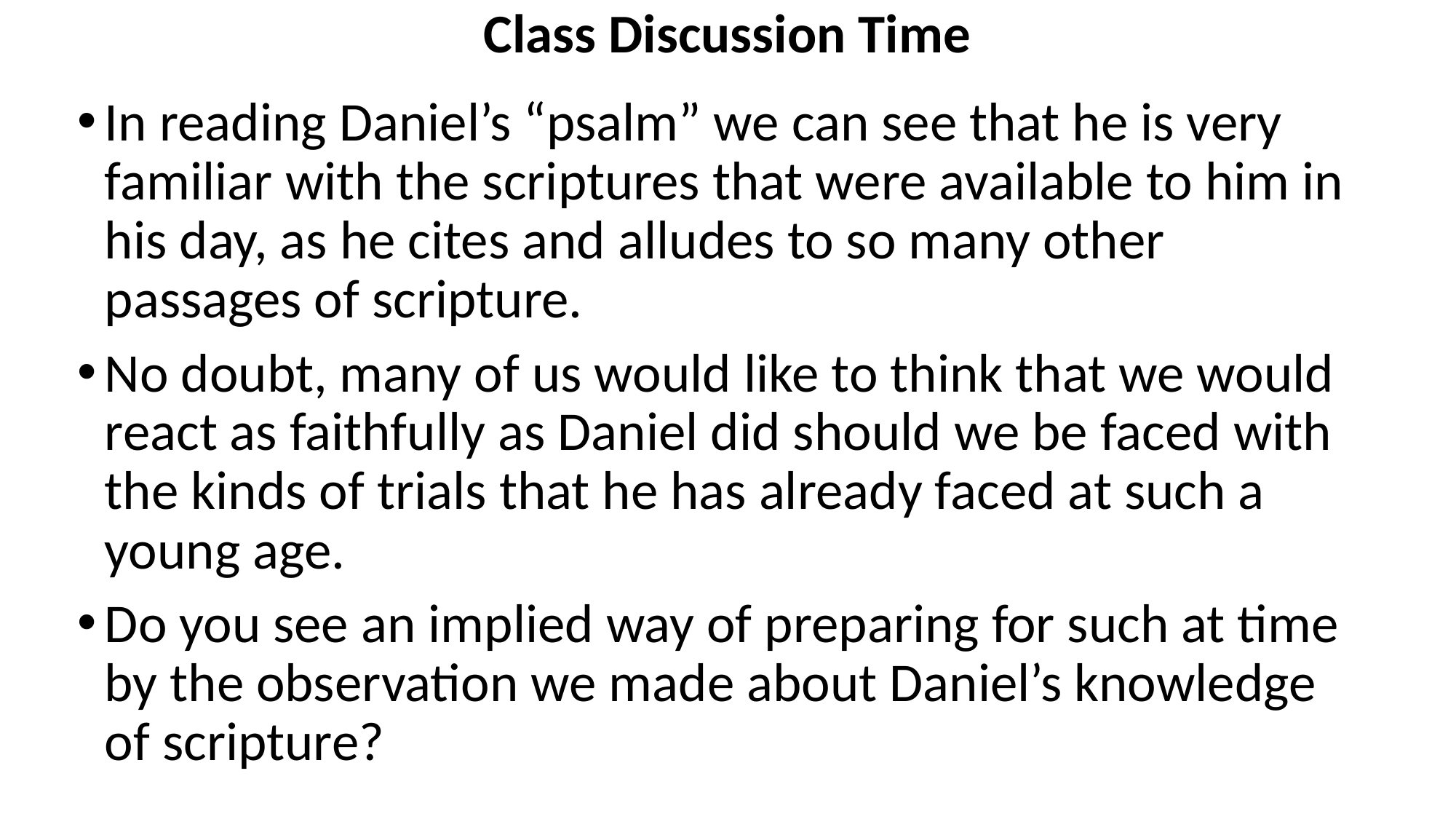

# Class Discussion Time
In reading Daniel’s “psalm” we can see that he is very familiar with the scriptures that were available to him in his day, as he cites and alludes to so many other passages of scripture.
No doubt, many of us would like to think that we would react as faithfully as Daniel did should we be faced with the kinds of trials that he has already faced at such a young age.
Do you see an implied way of preparing for such at time by the observation we made about Daniel’s knowledge of scripture?